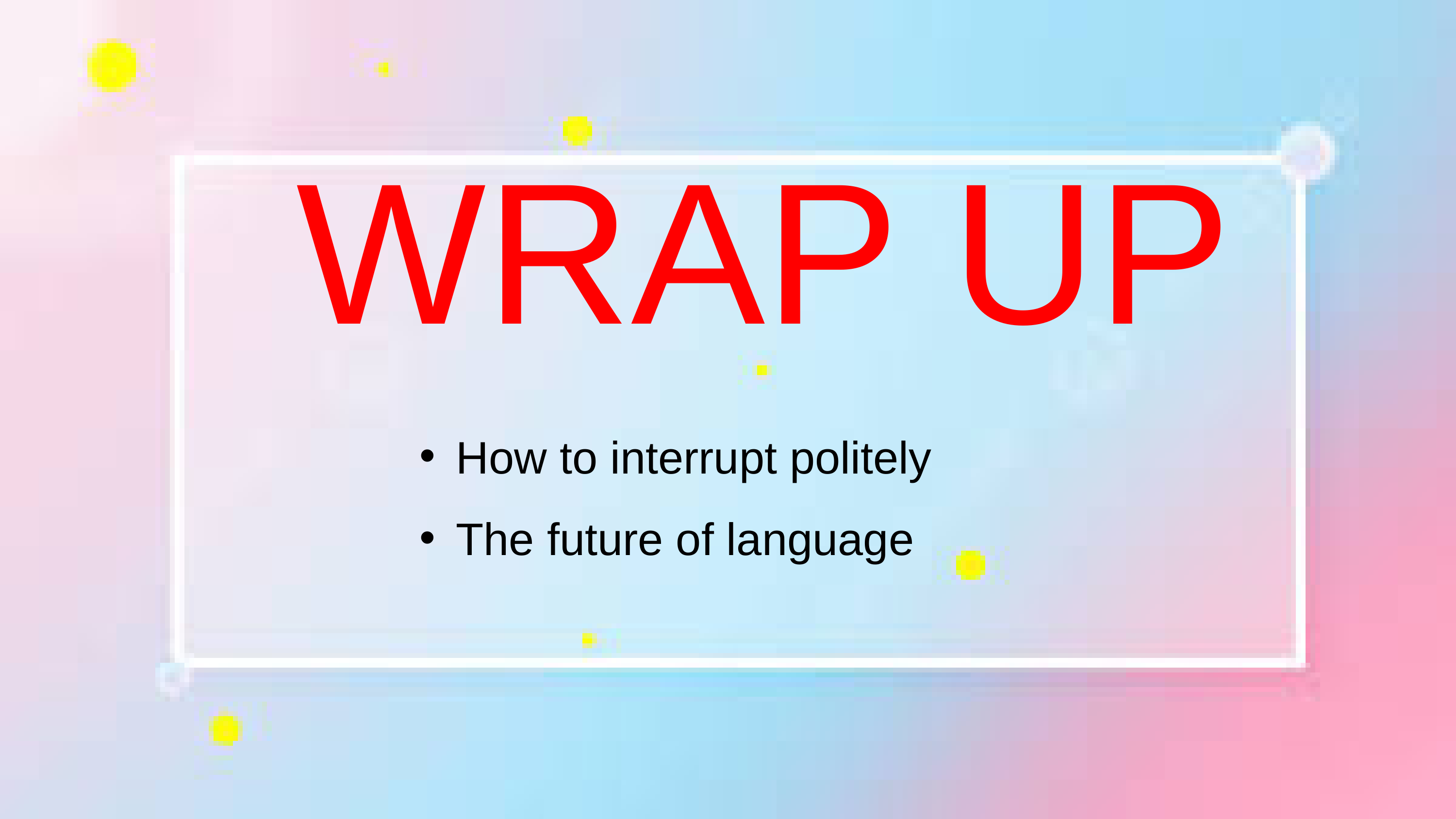

WRAP UP
How to interrupt politely
The future of language